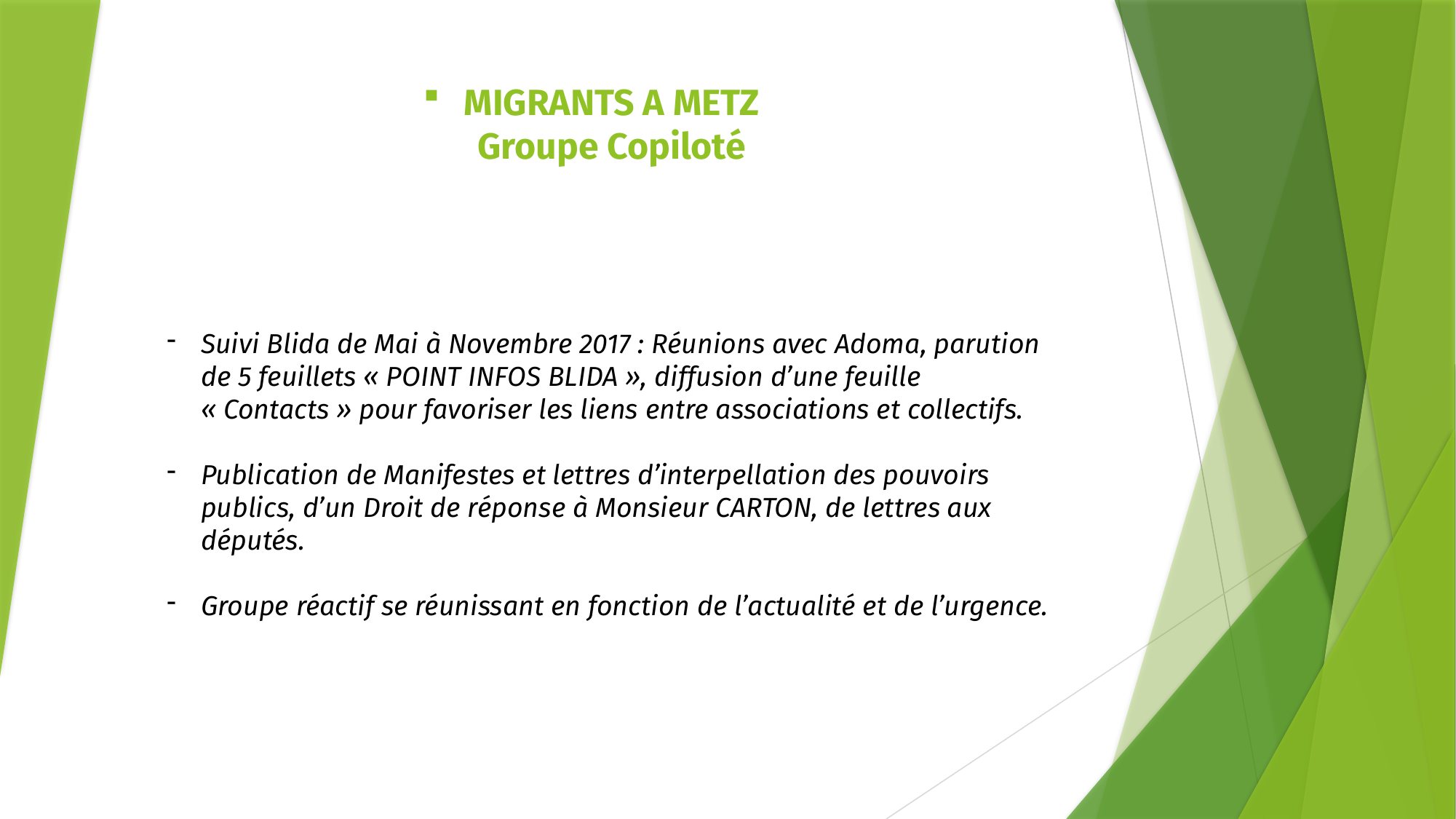

# MIGRANTS A METZ Groupe Copiloté

Suivi Blida de Mai à Novembre 2017 : Réunions avec Adoma, parution de 5 feuillets « POINT INFOS BLIDA », diffusion d’une feuille « Contacts » pour favoriser les liens entre associations et collectifs.

Publication de Manifestes et lettres d’interpellation des pouvoirs publics, d’un Droit de réponse à Monsieur CARTON, de lettres aux députés.

Groupe réactif se réunissant en fonction de l’actualité et de l’urgence.